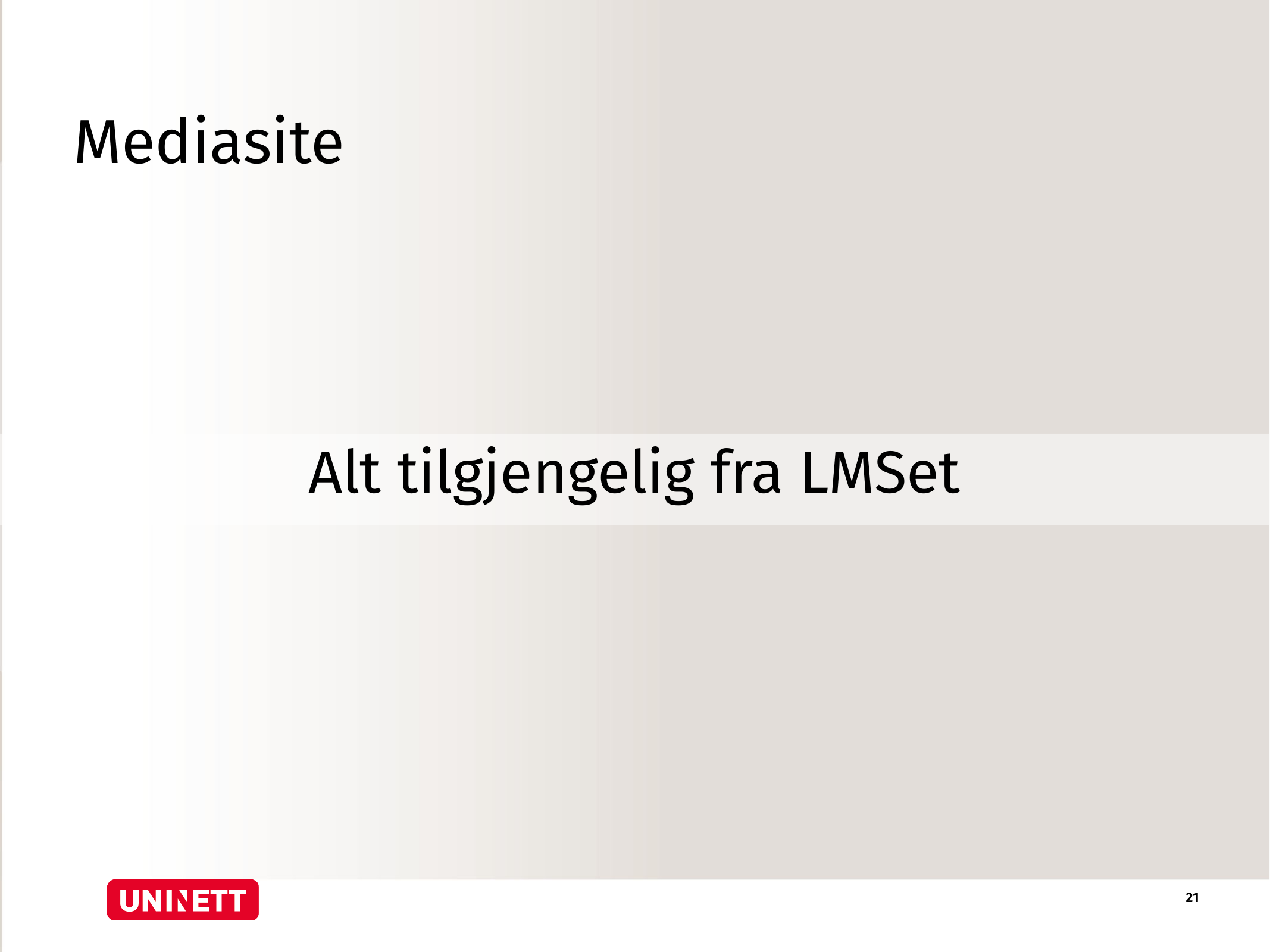

# Mediasite
Alt tilgjengelig fra LMSet
21